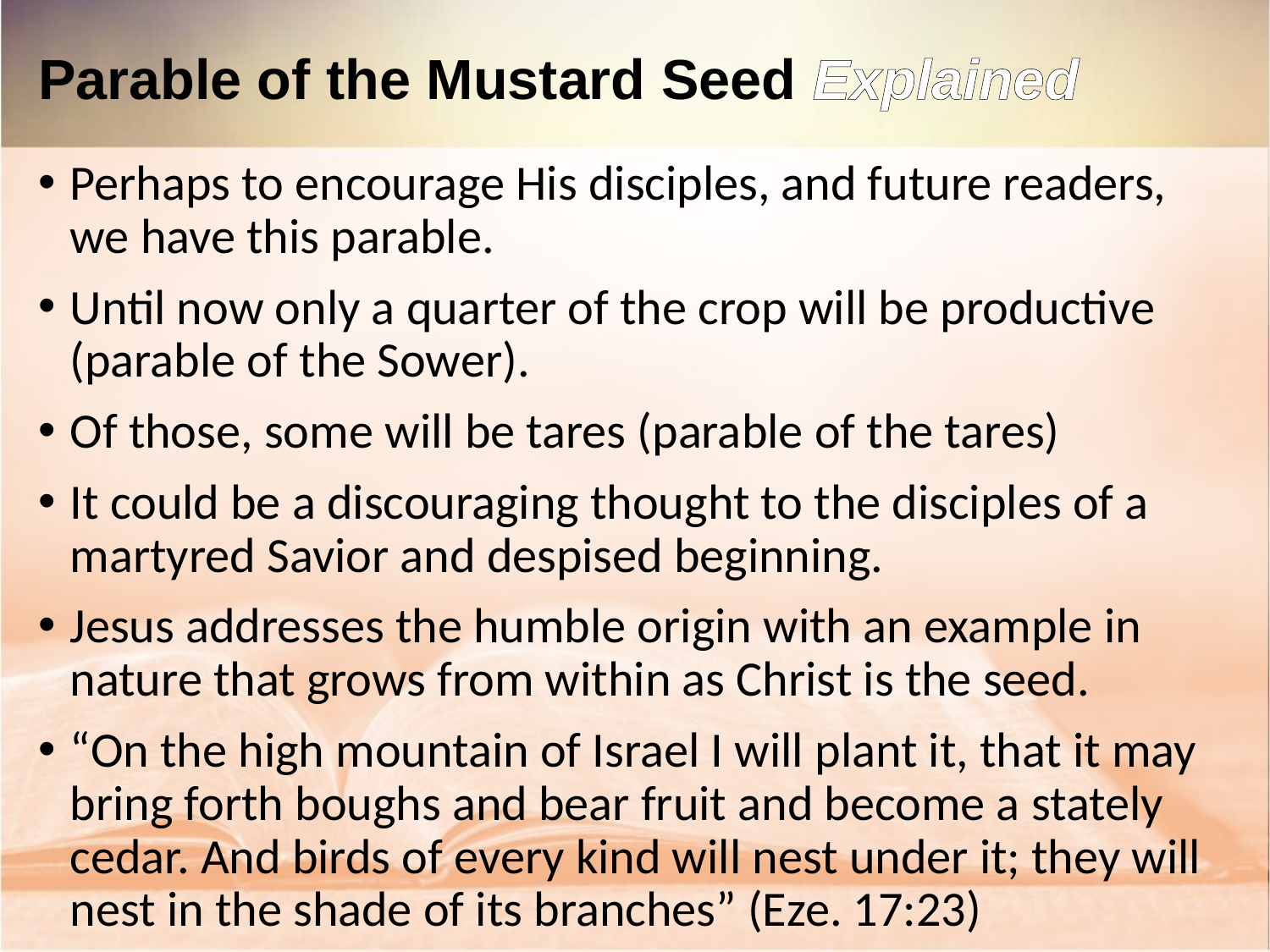

Parable of the Mustard Seed Explained
Perhaps to encourage His disciples, and future readers, we have this parable.
Until now only a quarter of the crop will be productive (parable of the Sower).
Of those, some will be tares (parable of the tares)
It could be a discouraging thought to the disciples of a martyred Savior and despised beginning.
Jesus addresses the humble origin with an example in nature that grows from within as Christ is the seed.
“On the high mountain of Israel I will plant it, that it may bring forth boughs and bear fruit and become a stately cedar. And birds of every kind will nest under it; they will nest in the shade of its branches” (Eze. 17:23)